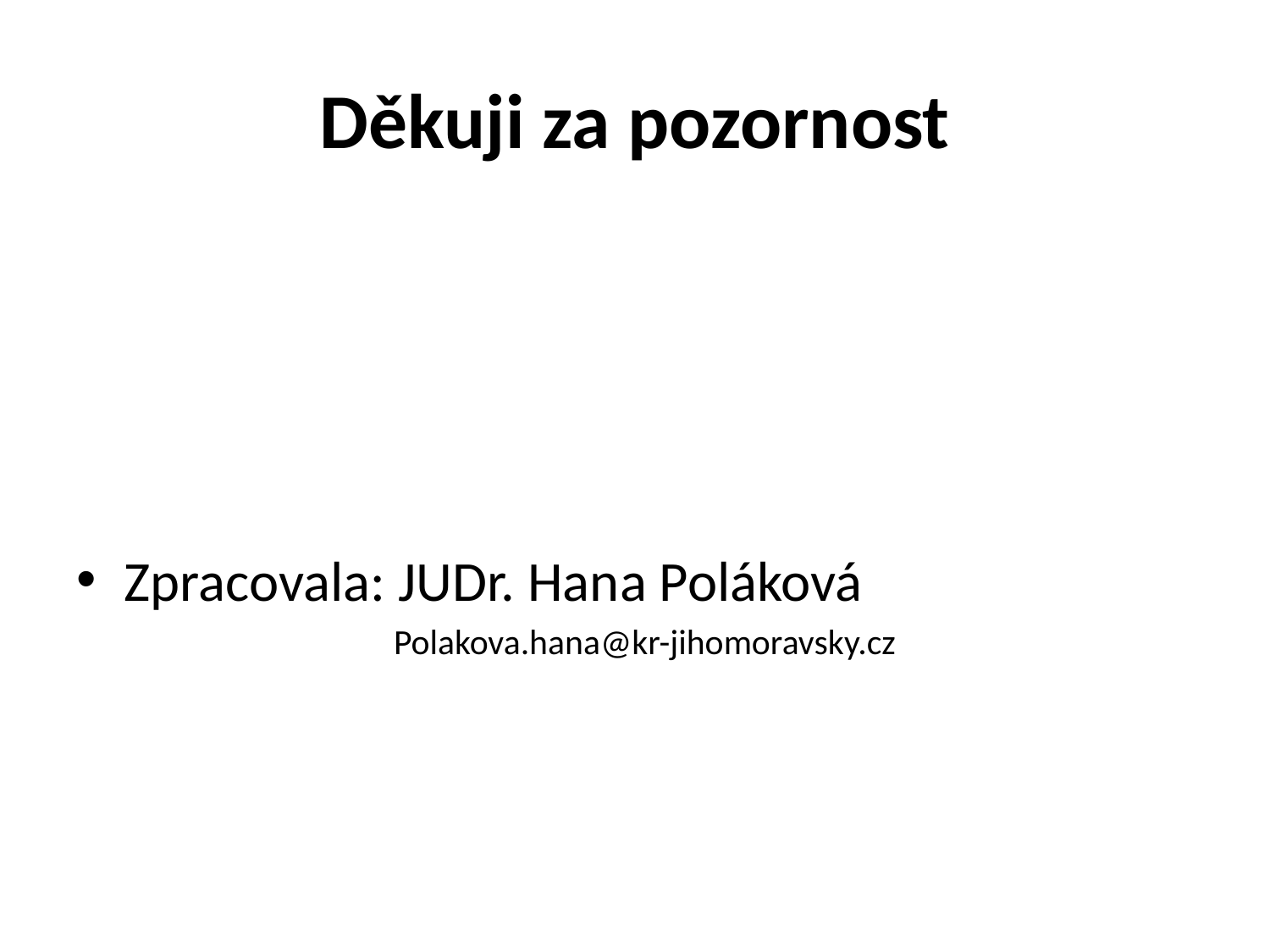

# Děkuji za pozornost

Zpracovala: JUDr. Hana Poláková
Polakova.hana@kr-jihomoravsky.cz